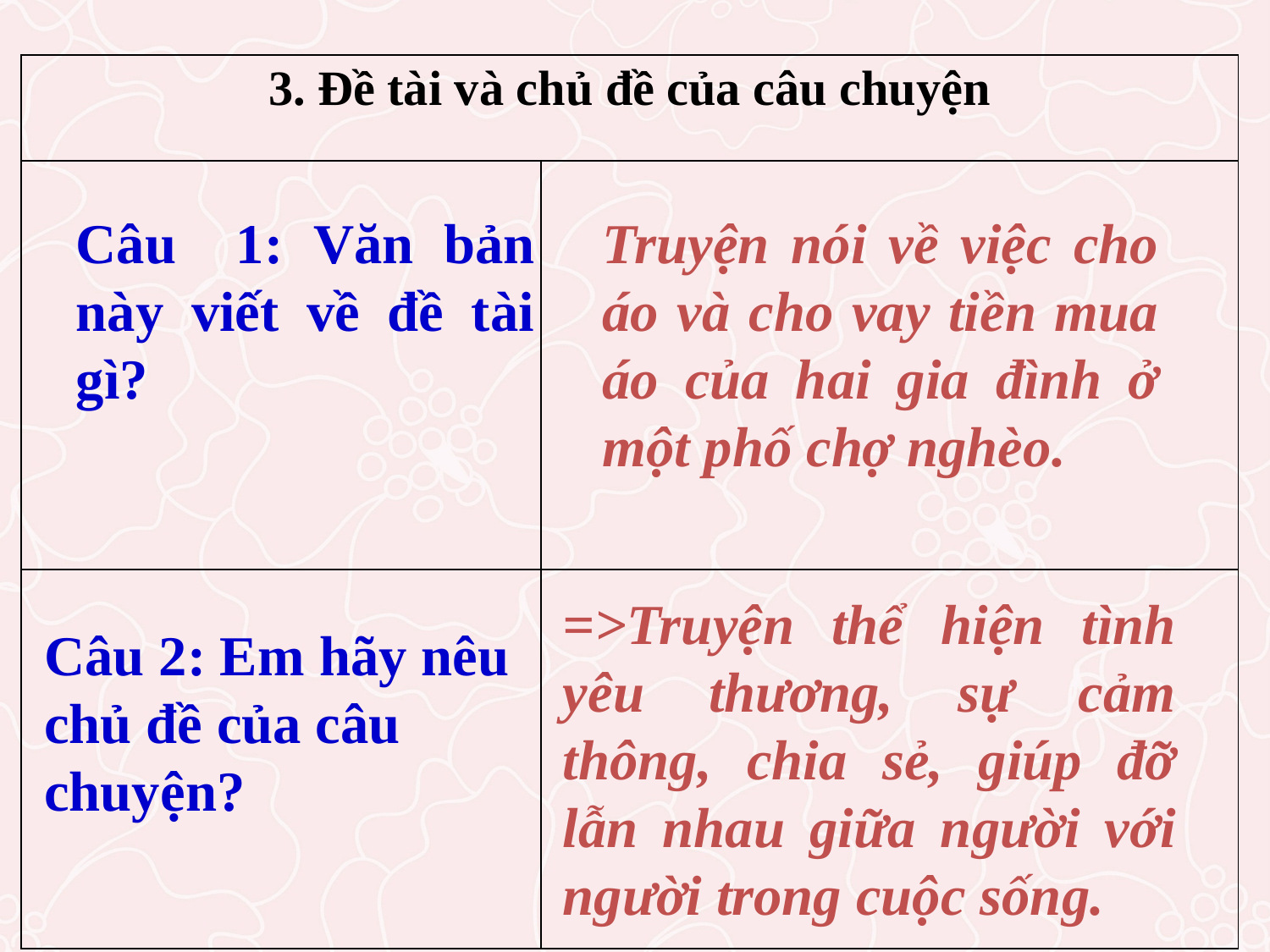

| 3. Đề tài và chủ đề của câu chuyện |  |
| --- | --- |
|  |  |
|  |  |
Câu  1: Văn bản này viết về đề tài gì?
Truyện nói về việc cho áo và cho vay tiền mua áo của hai gia đình ở một phố chợ nghèo.
=>Truyện thể hiện tình yêu thương, sự cảm thông, chia sẻ, giúp đỡ lẫn nhau giữa người với người trong cuộc sống.
Câu 2: Em hãy nêu chủ đề của câu chuyện?